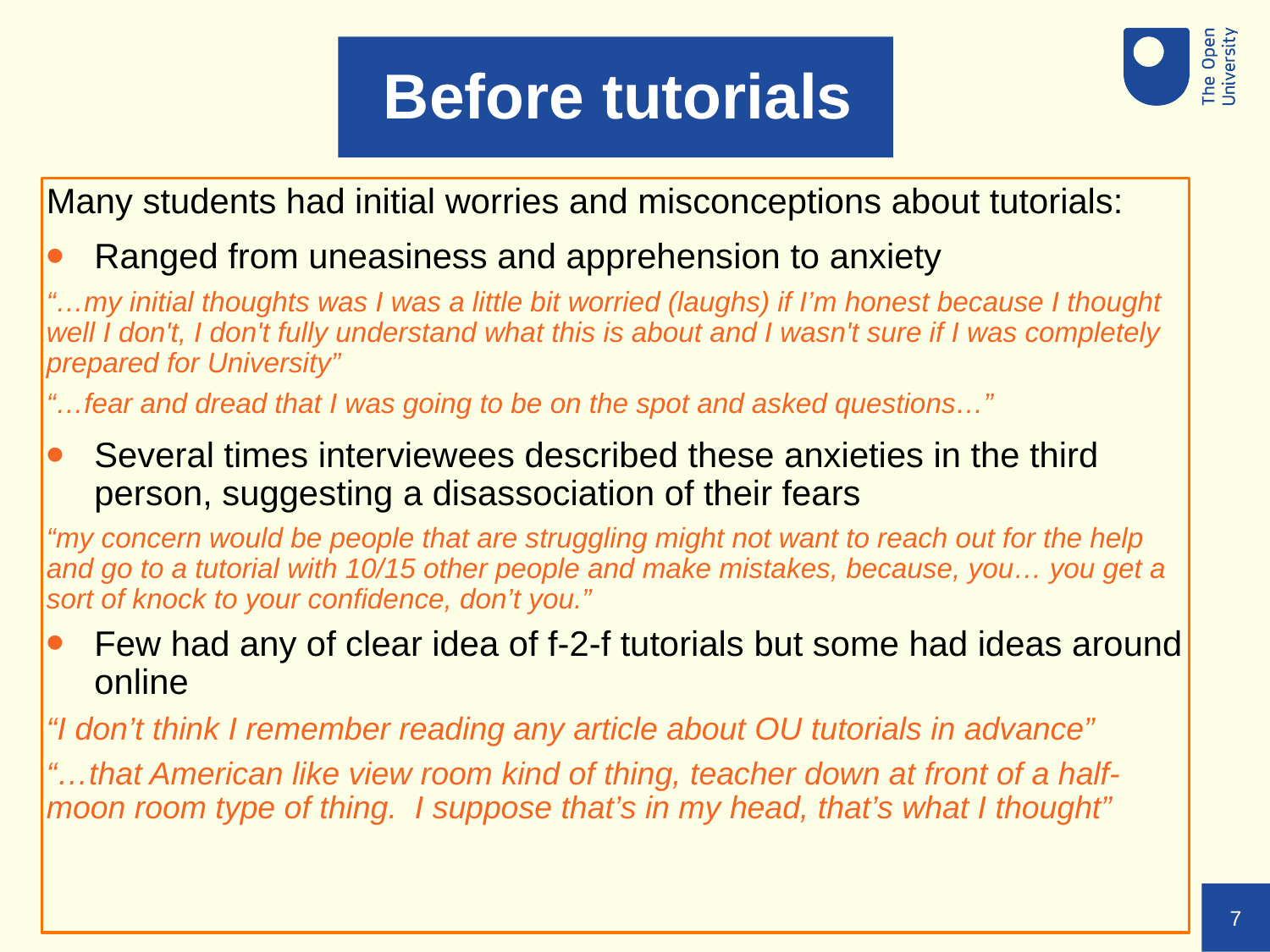

# Before tutorials
Many students had initial worries and misconceptions about tutorials:
Ranged from uneasiness and apprehension to anxiety
“…my initial thoughts was I was a little bit worried (laughs) if I’m honest because I thought well I don't, I don't fully understand what this is about and I wasn't sure if I was completely prepared for University”
“…fear and dread that I was going to be on the spot and asked questions…”
Several times interviewees described these anxieties in the third person, suggesting a disassociation of their fears
“my concern would be people that are struggling might not want to reach out for the help and go to a tutorial with 10/15 other people and make mistakes, because, you… you get a sort of knock to your confidence, don’t you.”
Few had any of clear idea of f-2-f tutorials but some had ideas around online
“I don’t think I remember reading any article about OU tutorials in advance”
“…that American like view room kind of thing, teacher down at front of a half-moon room type of thing.  I suppose that’s in my head, that’s what I thought”